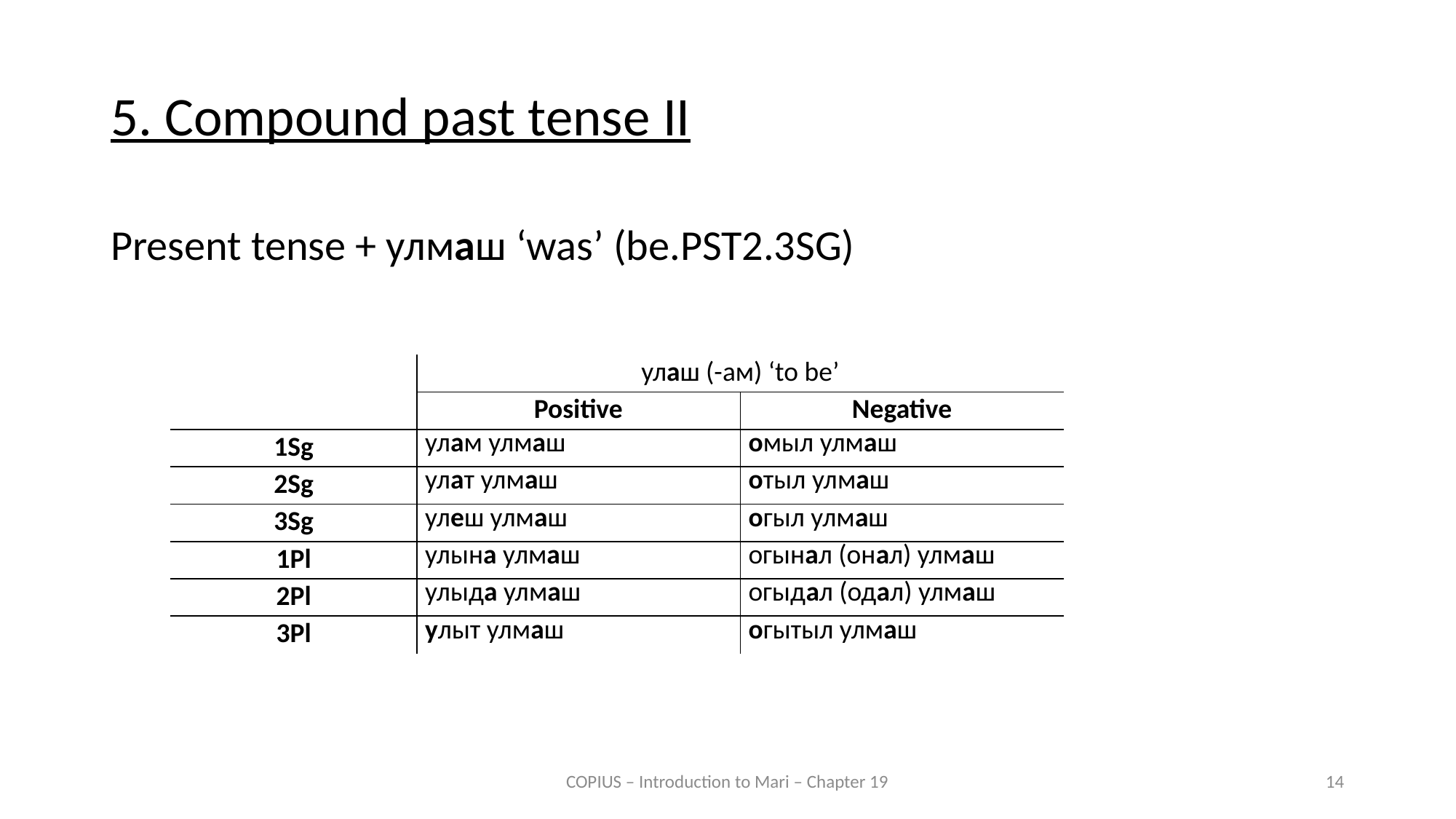

5. Compound past tense II
Present tense + улмаш ‘was’ (be.PST2.3SG)
|  | улаш (-ам) ‘to be’ |  |
| --- | --- | --- |
|  | Positive | Negative |
| 1Sg | улам улмаш | омыл улмаш |
| 2Sg | улат улмаш | отыл улмаш |
| 3Sg | улеш улмаш | огыл улмаш |
| 1Pl | улына улмаш | огынал (онал) улмаш |
| 2Pl | улыда улмаш | огыдал (одал) улмаш |
| 3Pl | улыт улмаш | огытыл улмаш |
COPIUS – Introduction to Mari – Chapter 19
14